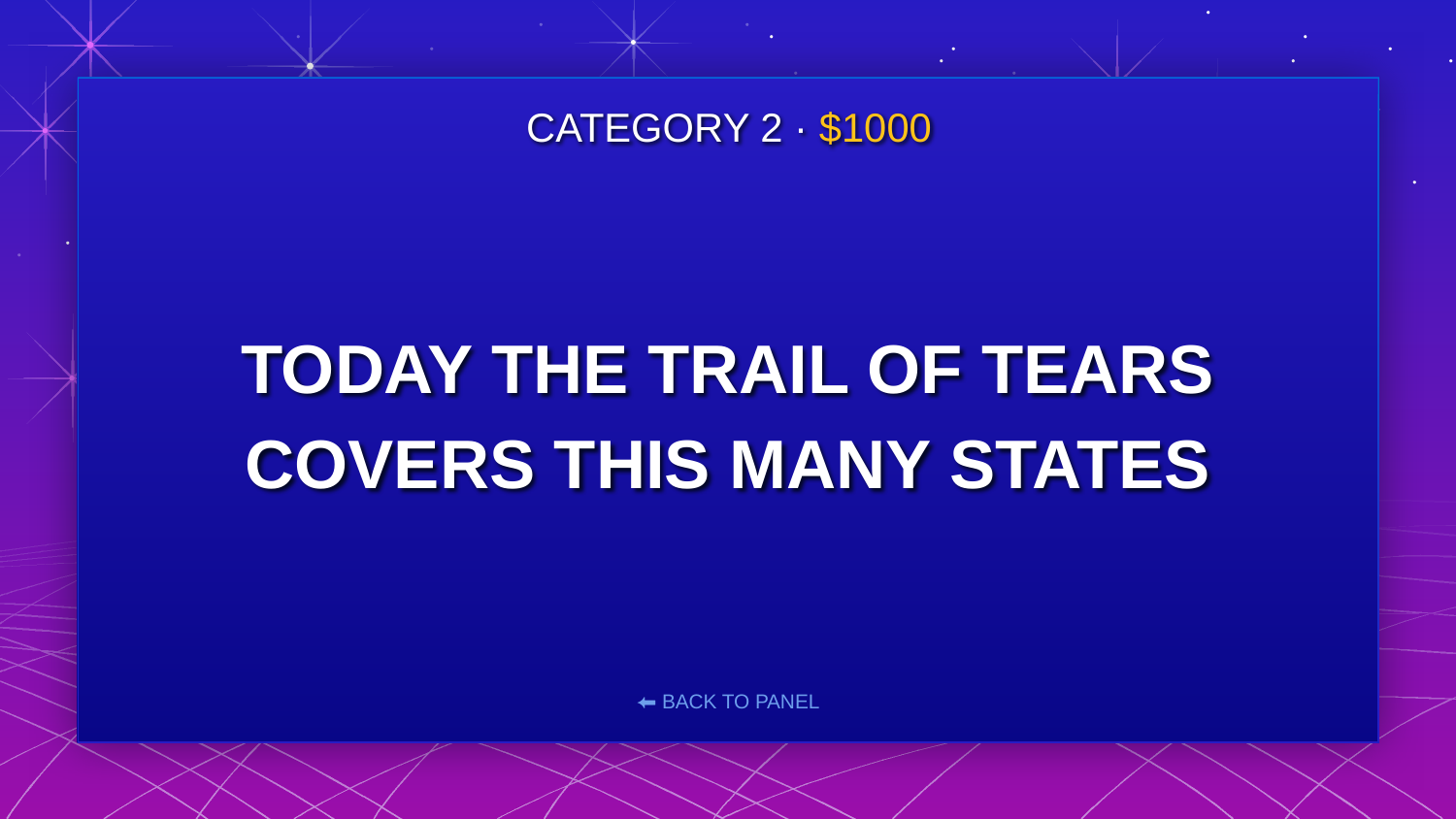

CATEGORY 2 · $1000
# TODAY THE TRAIL OF TEARS COVERS THIS MANY STATES